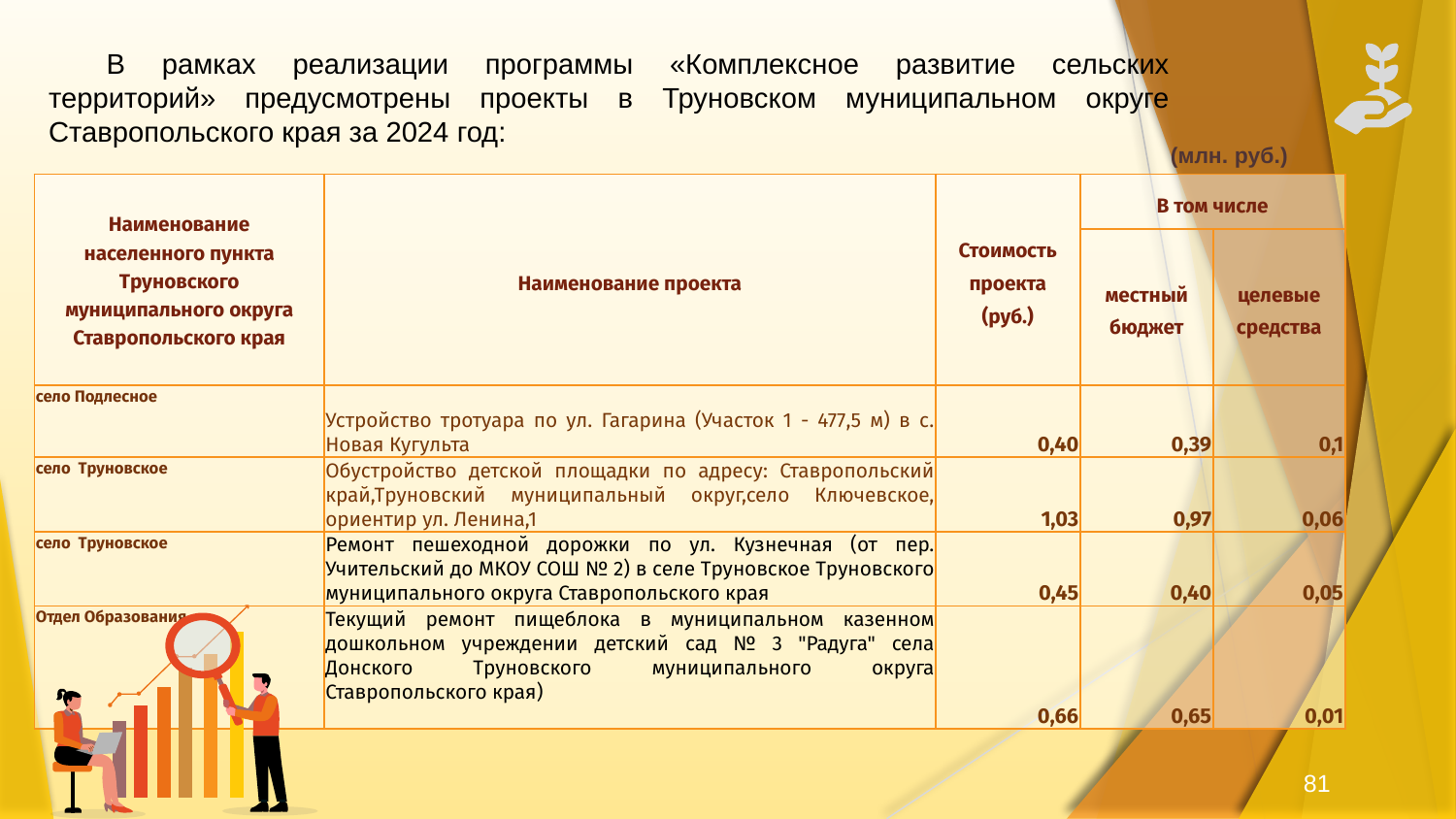

В рамках реализации программы «Комплексное развитие сельских территорий» предусмотрены проекты в Труновском муниципальном округе Ставропольского края за 2024 год:

(млн. руб.)
| Наименование населенного пункта Труновского муниципального округа Ставропольского края | Наименование проекта | Стоимость проекта (руб.) | В том числе |  |
| --- | --- | --- | --- | --- |
|  |  |  | местный бюджет | целевые средства |
| село Подлесное | Устройство тротуара по ул. Гагарина (Участок 1 - 477,5 м) в с. Новая Кугульта | 0,40 | 0,39 | 0,1 |
| село Труновское | Обустройство детской площадки по адресу: Ставропольский край,Труновский муниципальный округ,село Ключевское, ориентир ул. Ленина,1 | 1,03 | 0,97 | 0,06 |
| село Труновское | Ремонт пешеходной дорожки по ул. Кузнечная (от пер. Учительский до МКОУ СОШ № 2) в селе Труновское Труновского муниципального округа Ставропольского края | 0,45 | 0,40 | 0,05 |
| Отдел Образования | Текущий ремонт пищеблока в муниципальном казенном дошкольном учреждении детский сад № 3 "Радуга" села Донского Труновского муниципального округа Ставропольского края) | 0,66 | 0,65 | 0,01 |

81